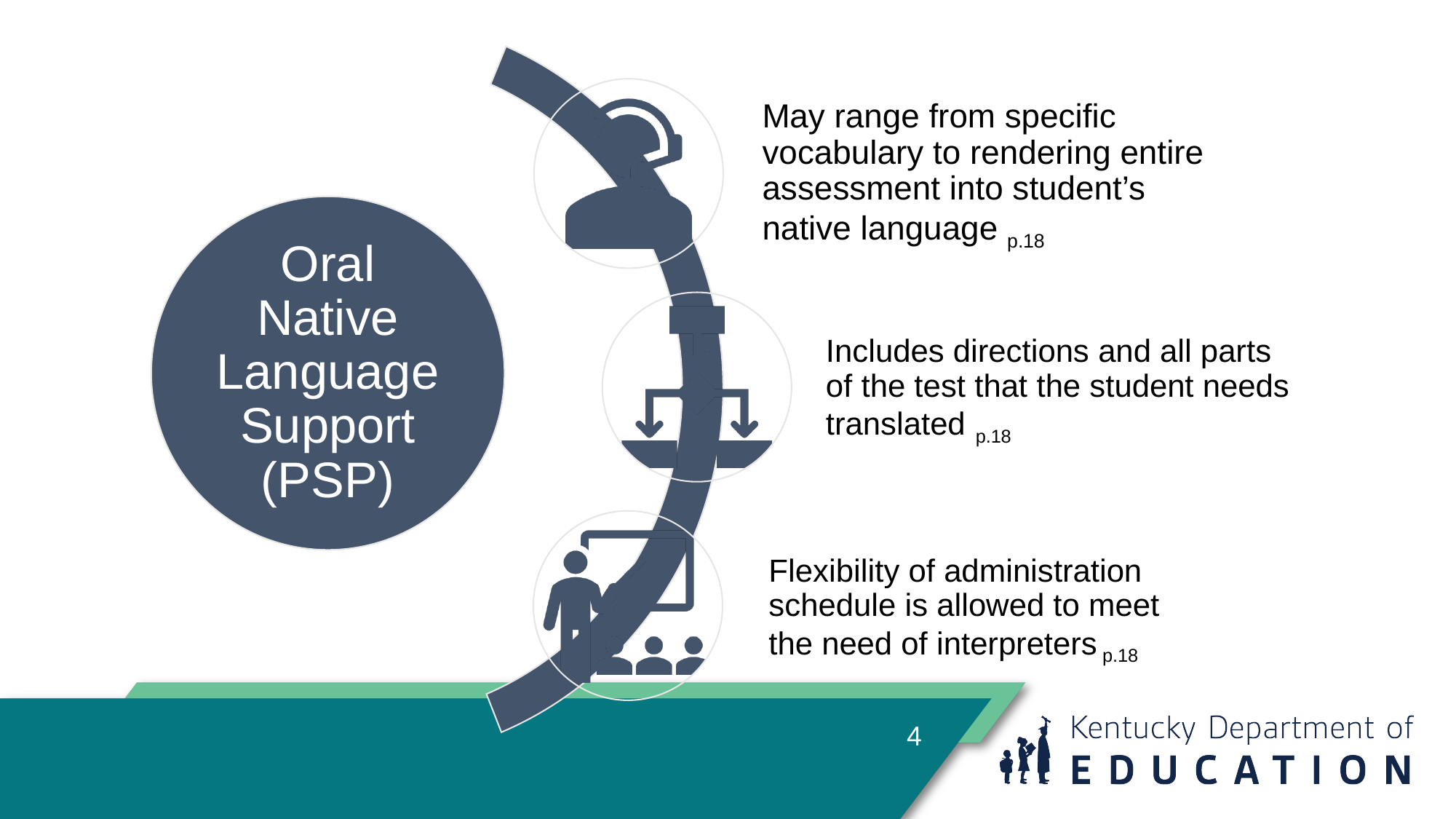

Oral Native Language Support (PSP)
May range from specific vocabulary to rendering entire assessment into student’s native language p.18
Includes directions and all parts of the test that the student needs translated  p.18
Flexibility of administration schedule is allowed to meet the need of interpreters p.18
4